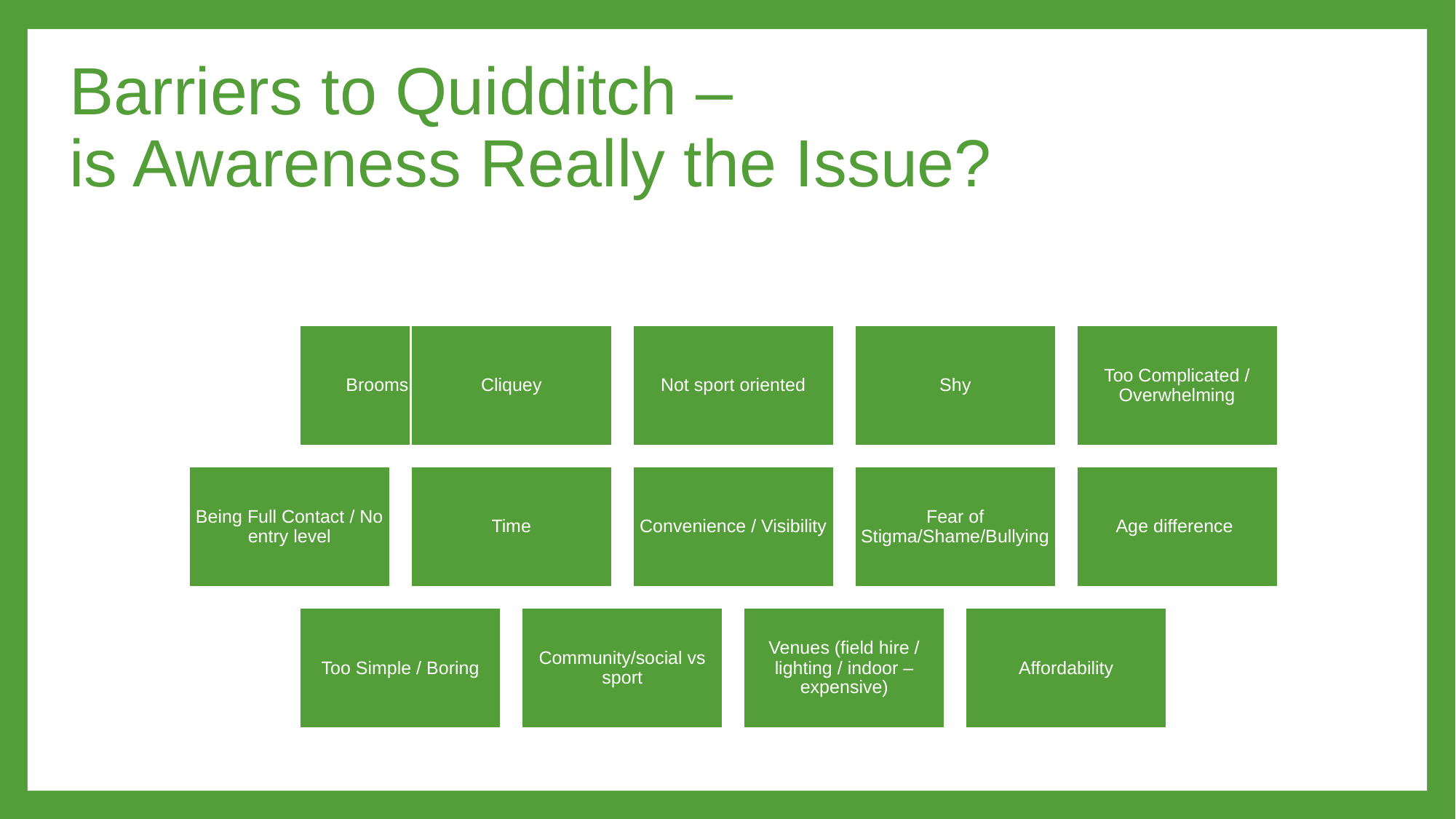

# Barriers to Quidditch – is Awareness Really the Issue?
Brooms
Cliquey
Not sport oriented
Shy
Too Complicated / Overwhelming
Being Full Contact / No entry level
Time
Convenience / Visibility
Fear of Stigma/Shame/Bullying
Age difference
Too Simple / Boring
Community/social vs sport
Venues (field hire / lighting / indoor – expensive)
Affordability